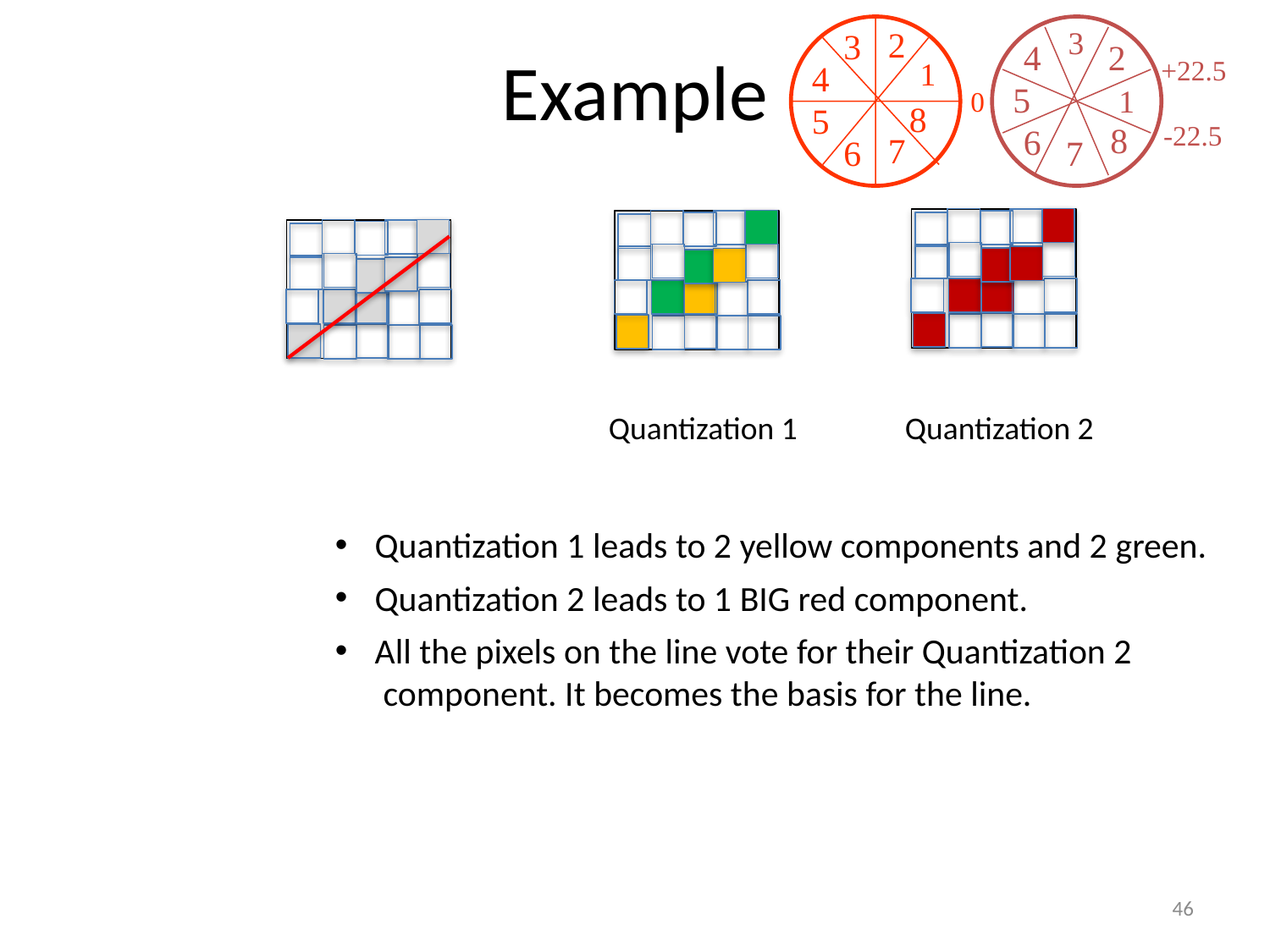

# Example

2

3
3

4
2

+22.5
1
4

5
1
0
8
5

8
-22.5
6
7
6
7

Quantization 1               Quantization 2
Quantization 1 leads to 2 yellow components and 2 green.
Quantization 2 leads to 1 BIG red component.
All the pixels on the line vote for their Quantization 2
      component. It becomes the basis for the line.
46